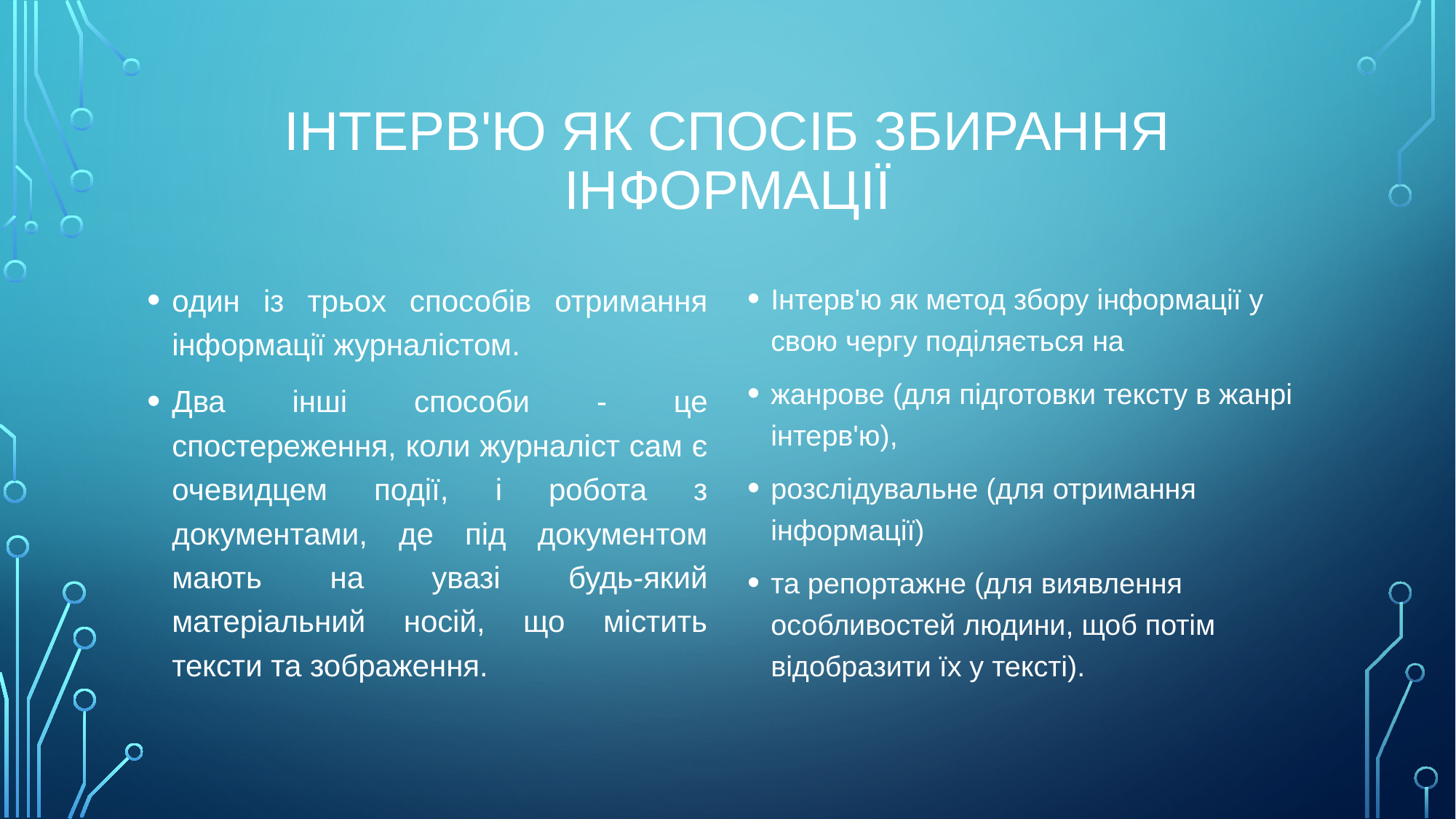

# інтерв'ю як спосіб збирання інформації
один із трьох способів отримання інформації журналістом.
Два інші способи - це спостереження, коли журналіст сам є очевидцем події, і робота з документами, де під документом мають на увазі будь-який матеріальний носій, що містить тексти та зображення.
Інтерв'ю як метод збору інформації у свою чергу поділяється на
жанрове (для підготовки тексту в жанрі інтерв'ю),
розслідувальне (для отримання інформації)
та репортажне (для виявлення особливостей людини, щоб потім відобразити їх у тексті).